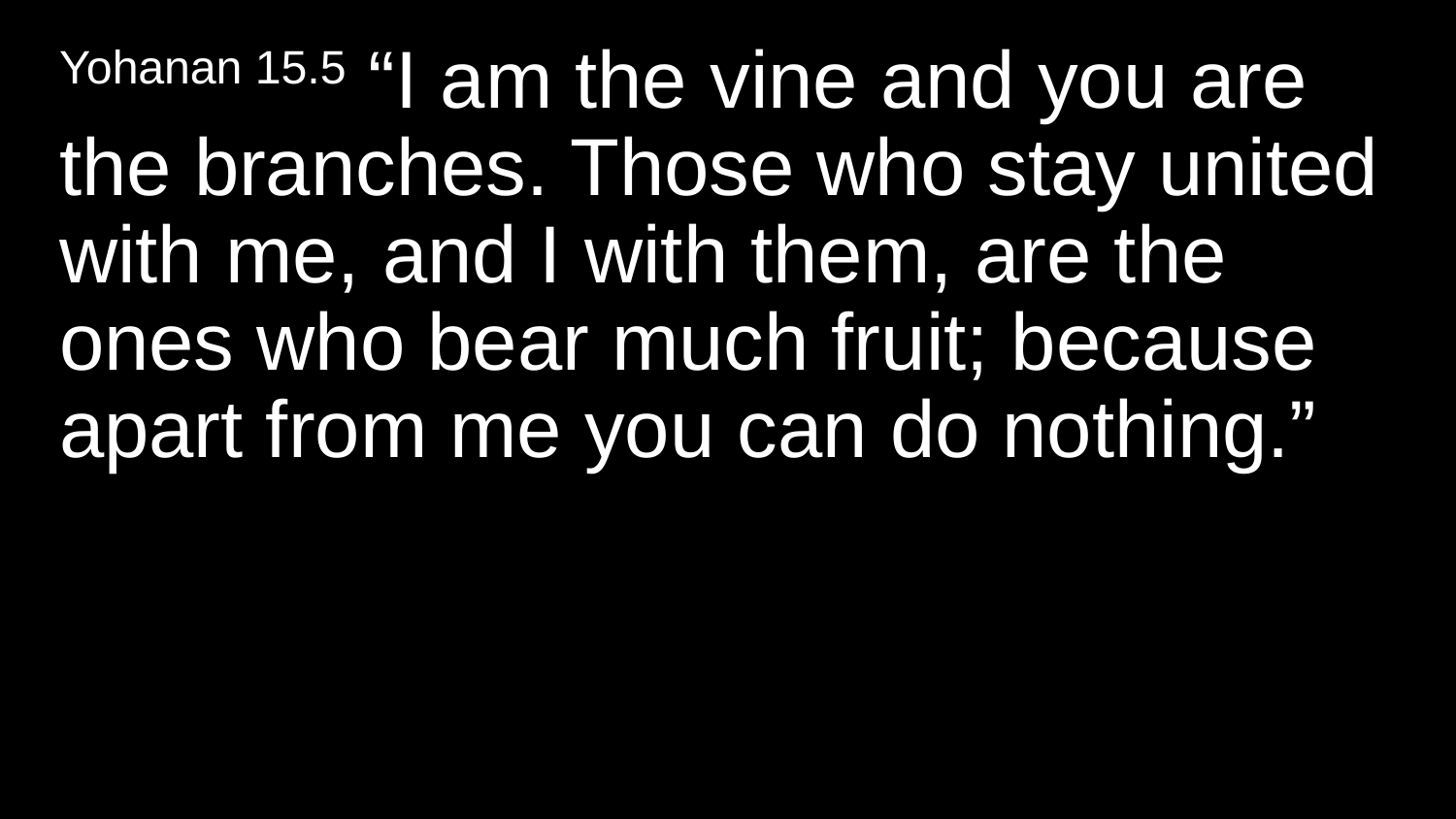

Yohanan 15.5 “I am the vine and you are the branches. Those who stay united with me, and I with them, are the ones who bear much fruit; because apart from me you can do nothing.”